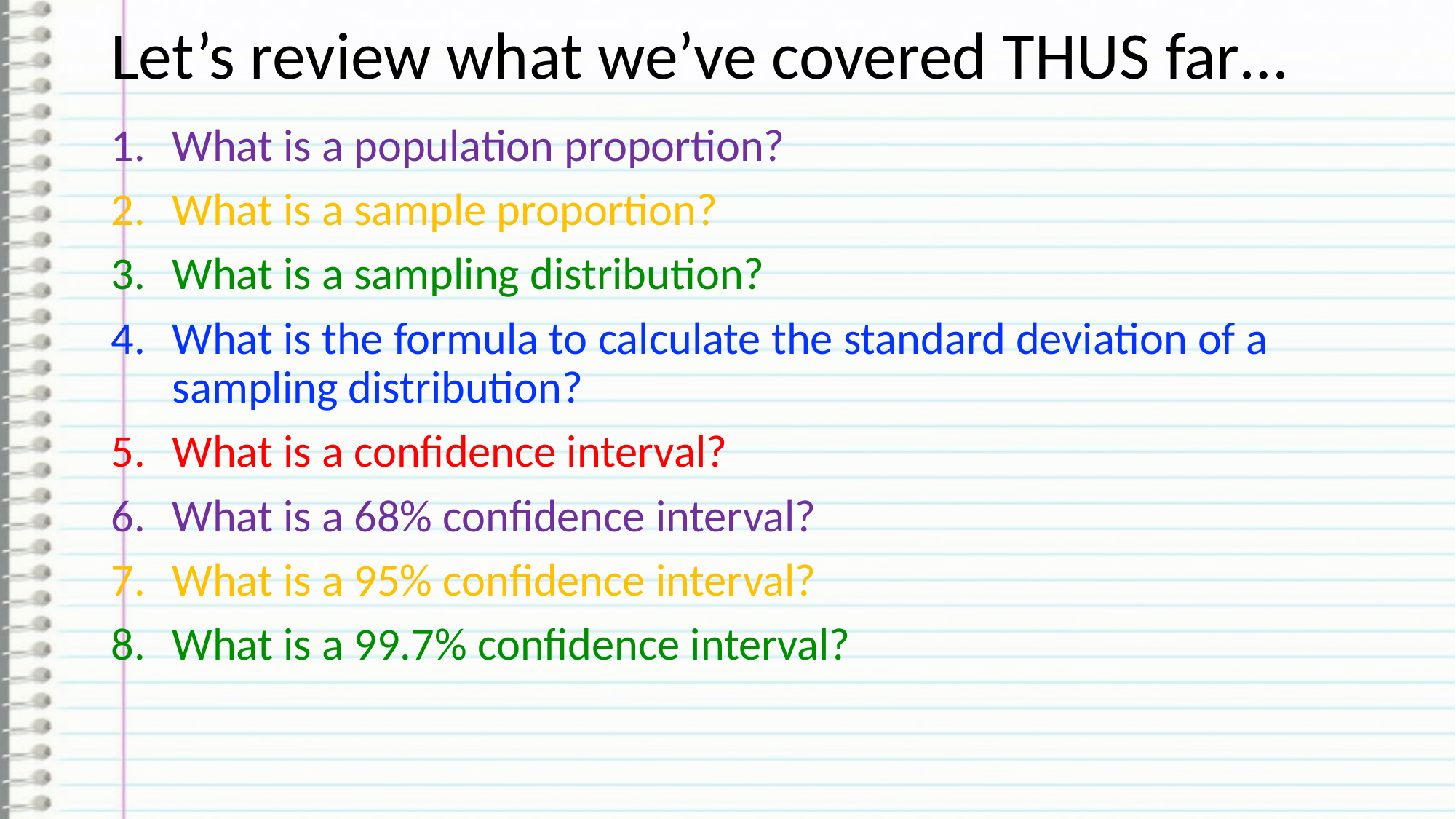

# Let’s review what we’ve covered THUS far…
What is a population proportion?
What is a sample proportion?
What is a sampling distribution?
What is the formula to calculate the standard deviation of a sampling distribution?
What is a confidence interval?
What is a 68% confidence interval?
What is a 95% confidence interval?
What is a 99.7% confidence interval?